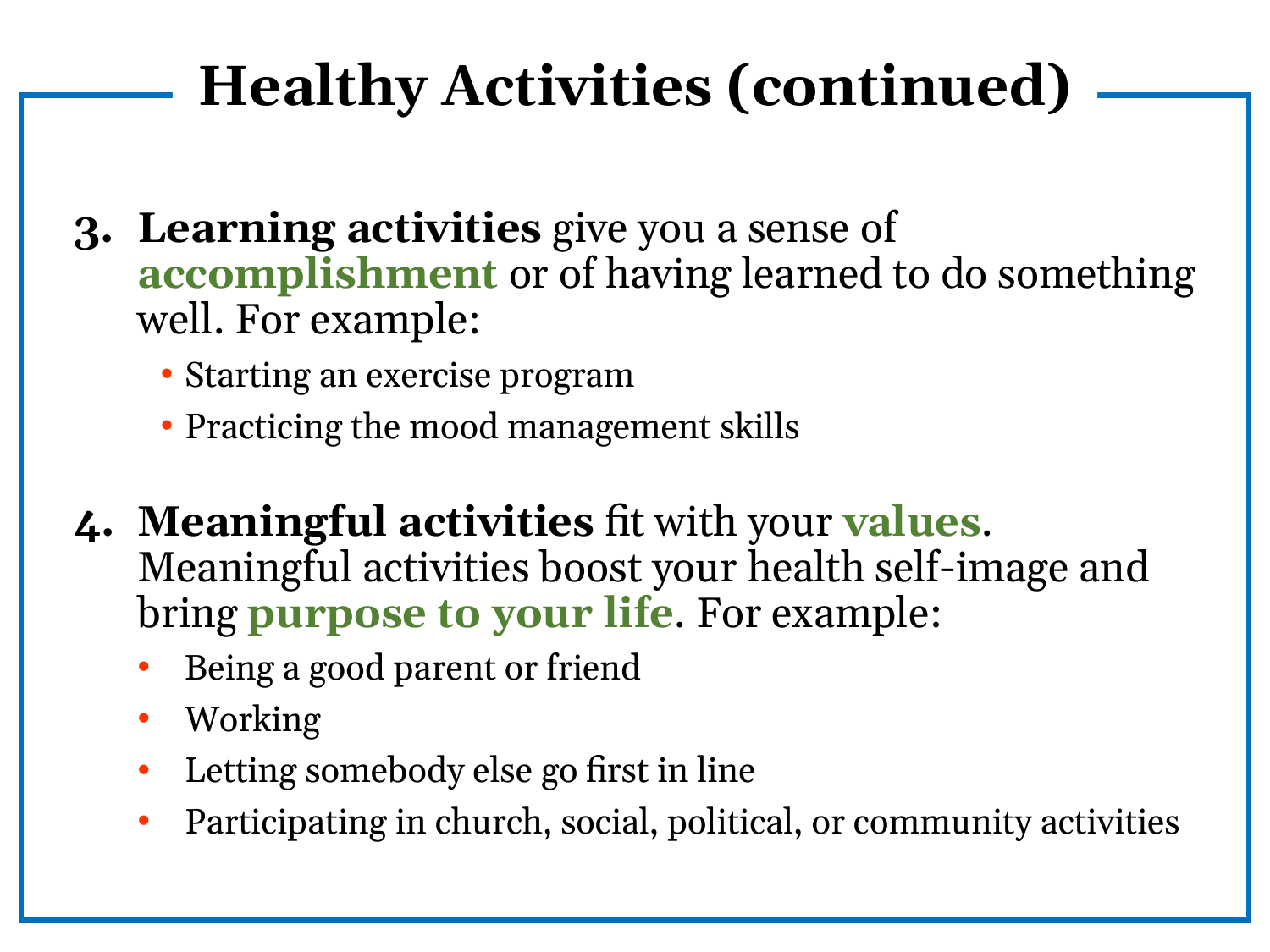

Healthy Activities (continued)

# Learning activities give you a sense of accomplishment or of having learned to do something well. For example:
Starting an exercise program
Practicing the mood management skills

Meaningful activities fit with your values. Meaningful activities boost your health self-image and bring purpose to your life. For example:
Being a good parent or friend
Working
Letting somebody else go first in line
Participating in church, social, political, or community activities